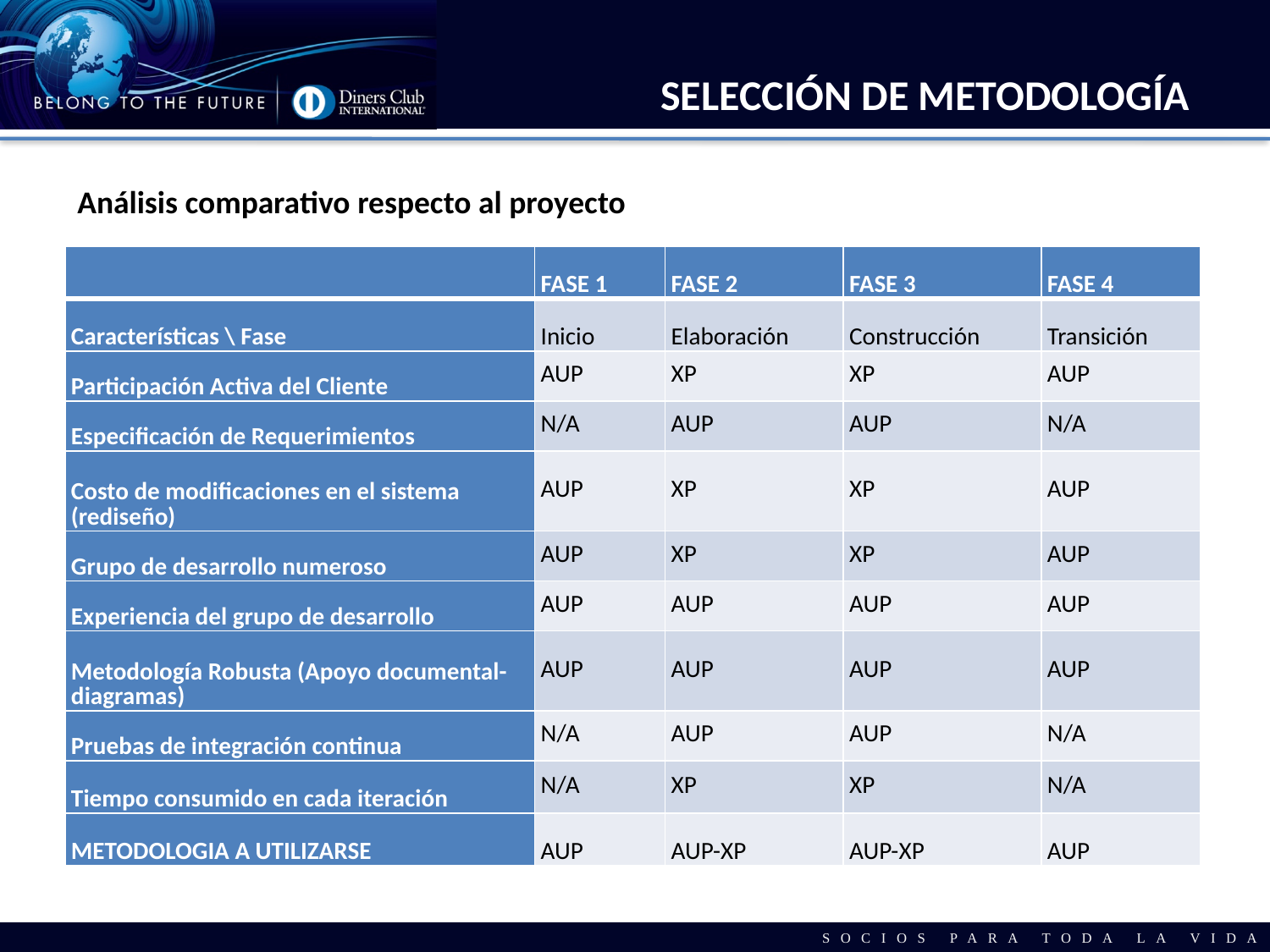

SELECCIÓN DE METODOLOGÍA
Análisis comparativo respecto al proyecto
|  | FASE 1 | FASE 2 | FASE 3 | FASE 4 |
| --- | --- | --- | --- | --- |
| Características \ Fase | Inicio | Elaboración | Construcción | Transición |
| Participación Activa del Cliente | AUP | XP | XP | AUP |
| Especificación de Requerimientos | N/A | AUP | AUP | N/A |
| Costo de modificaciones en el sistema (rediseño) | AUP | XP | XP | AUP |
| Grupo de desarrollo numeroso | AUP | XP | XP | AUP |
| Experiencia del grupo de desarrollo | AUP | AUP | AUP | AUP |
| Metodología Robusta (Apoyo documental-diagramas) | AUP | AUP | AUP | AUP |
| Pruebas de integración continua | N/A | AUP | AUP | N/A |
| Tiempo consumido en cada iteración | N/A | XP | XP | N/A |
| METODOLOGIA A UTILIZARSE | AUP | AUP-XP | AUP-XP | AUP |